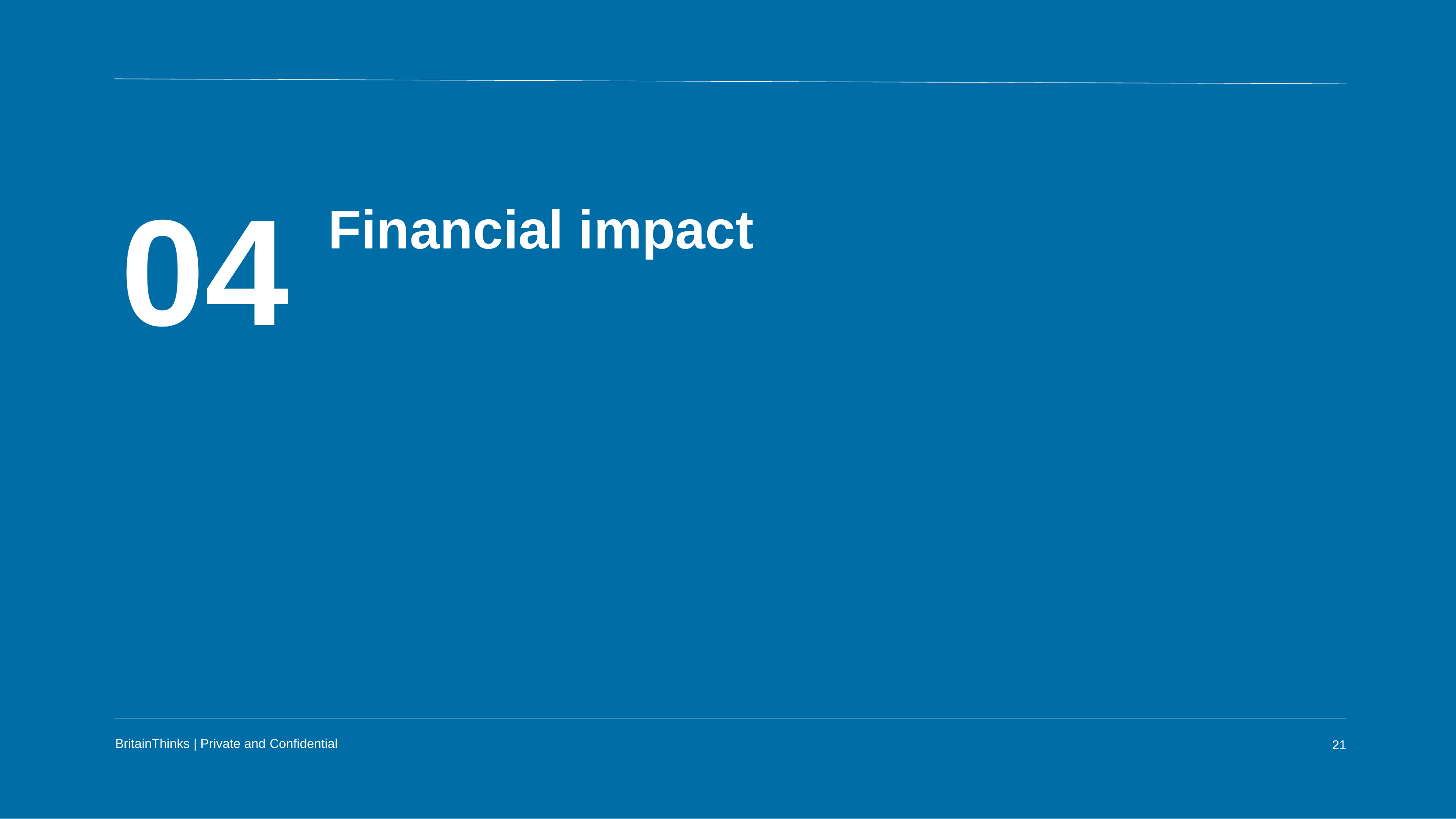

Financial impact
04

BritainThinks | Private and Confidential
21